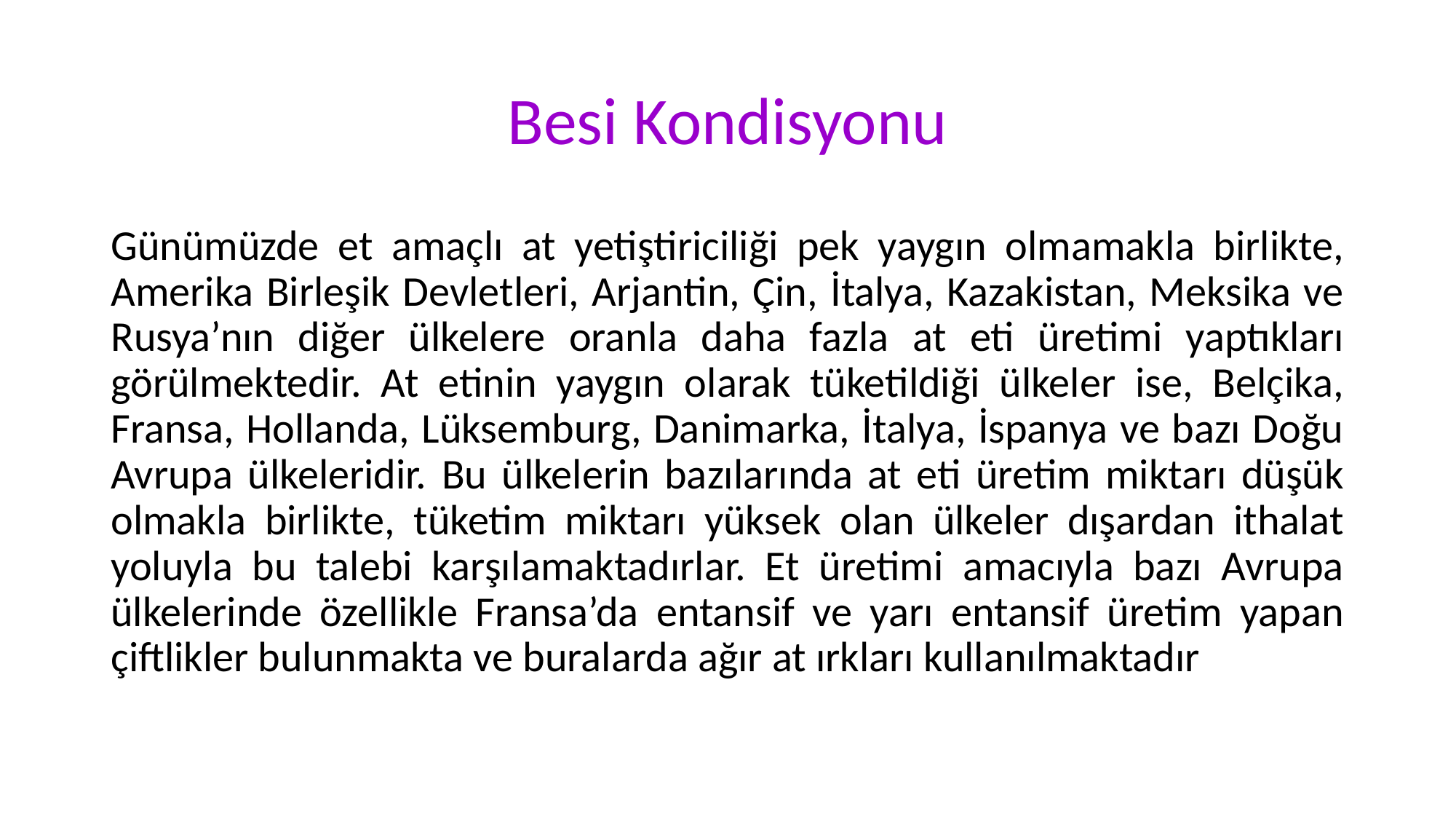

# Besi Kondisyonu
Günümüzde et amaçlı at yetiştiriciliği pek yaygın olmamakla birlikte, Amerika Birleşik Devletleri, Arjantin, Çin, İtalya, Kazakistan, Meksika ve Rusya’nın diğer ülkelere oranla daha fazla at eti üretimi yaptıkları görülmektedir. At etinin yaygın olarak tüketildiği ülkeler ise, Belçika, Fransa, Hollanda, Lüksemburg, Danimarka, İtalya, İspanya ve bazı Doğu Avrupa ülkeleridir. Bu ülkelerin bazılarında at eti üretim miktarı düşük olmakla birlikte, tüketim miktarı yüksek olan ülkeler dışardan ithalat yoluyla bu talebi karşılamaktadırlar. Et üretimi amacıyla bazı Avrupa ülkelerinde özellikle Fransa’da entansif ve yarı entansif üretim yapan çiftlikler bulunmakta ve buralarda ağır at ırkları kullanılmaktadır